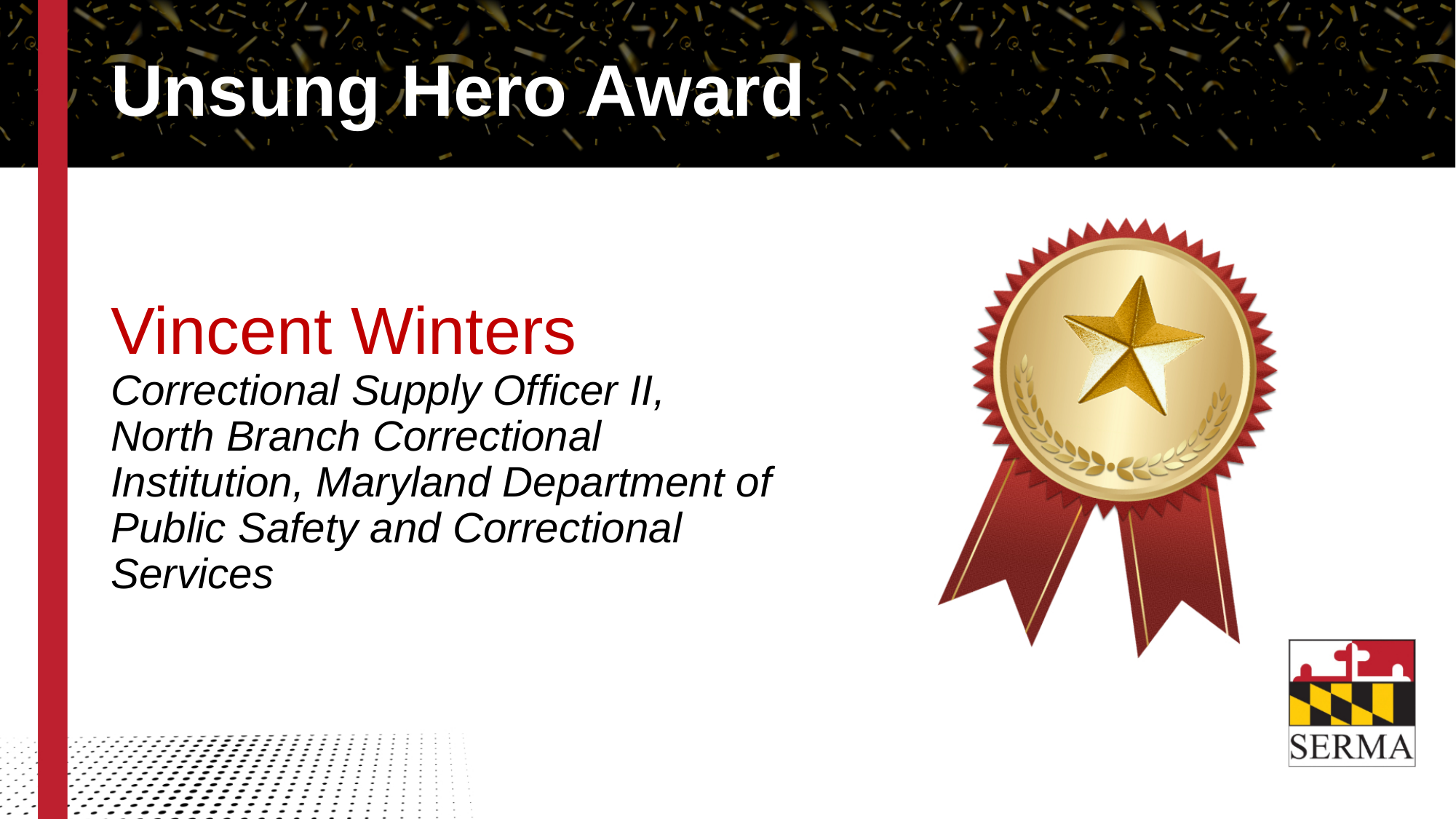

# Unsung Hero Award
Vincent Winters
Correctional Supply Officer II,
North Branch Correctional Institution, Maryland Department of Public Safety and Correctional Services